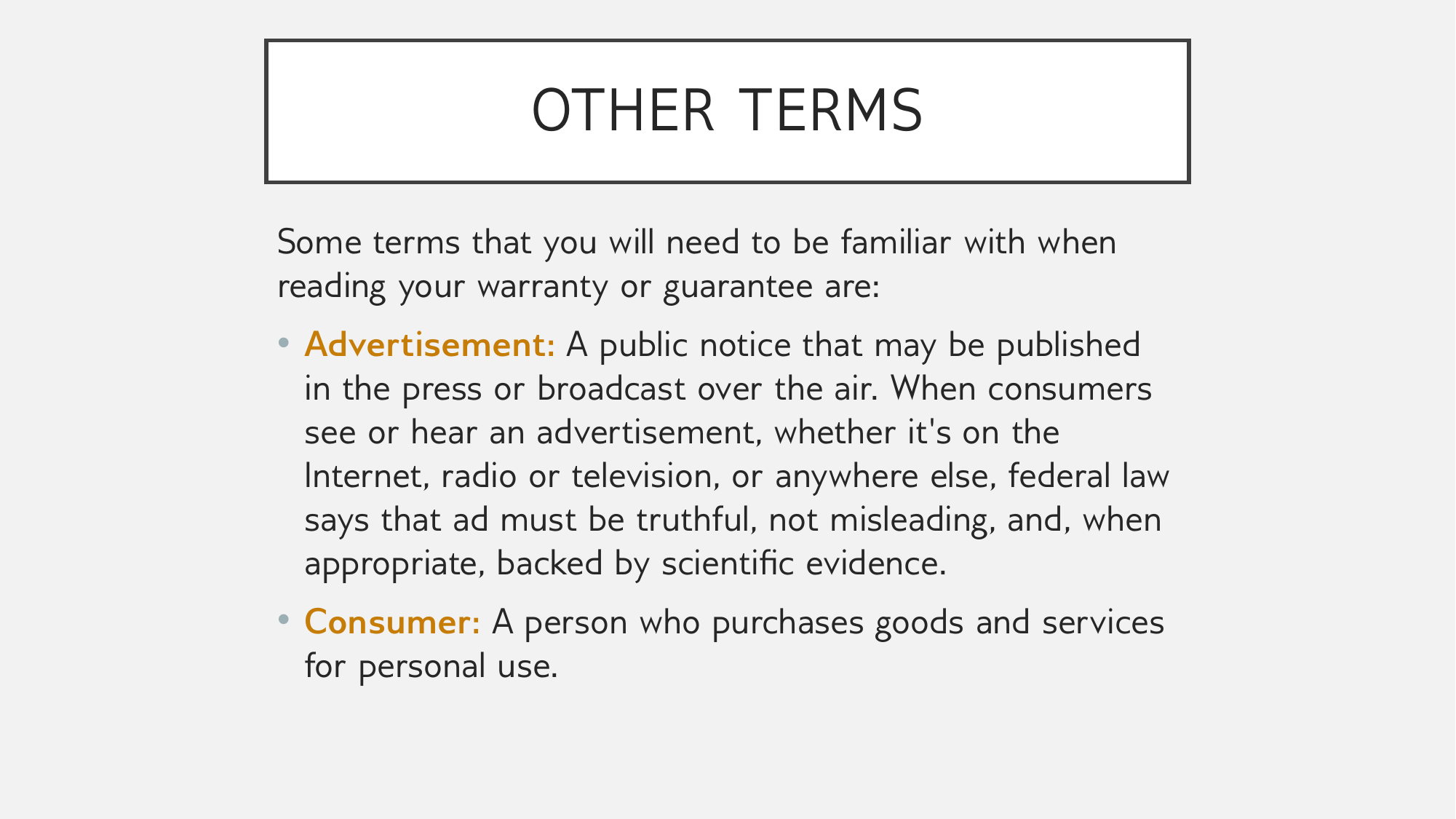

# Other terms
Some terms that you will need to be familiar with when reading your warranty or guarantee are:
Advertisement: A public notice that may be published in the press or broadcast over the air. When consumers see or hear an advertisement, whether it's on the Internet, radio or television, or anywhere else, federal law says that ad must be truthful, not misleading, and, when appropriate, backed by scientific evidence.
Consumer: A person who purchases goods and services for personal use.